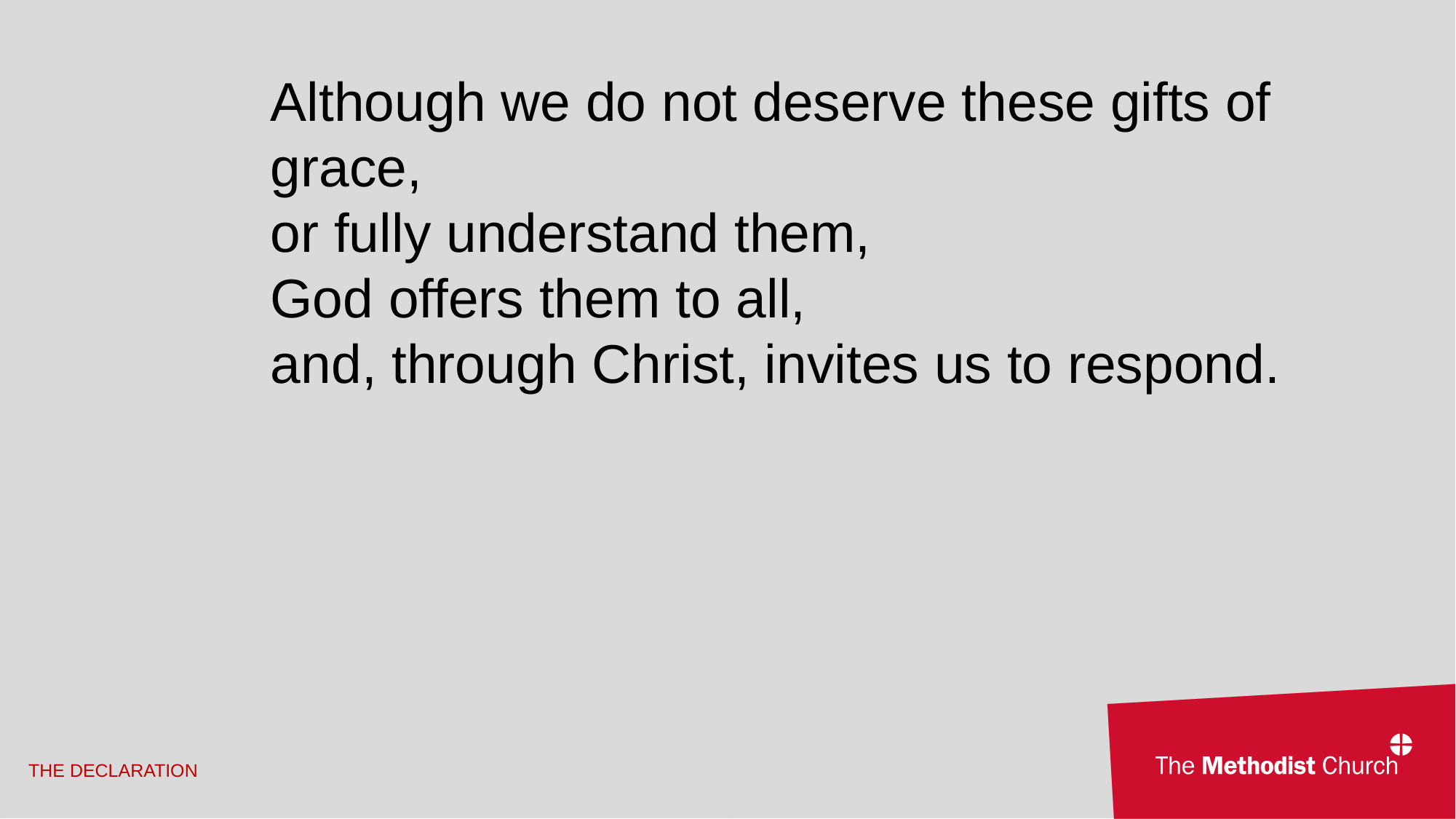

Although we do not deserve these gifts of 	grace,
or fully understand them,
God offers them to all,
and, through Christ, invites us to respond.